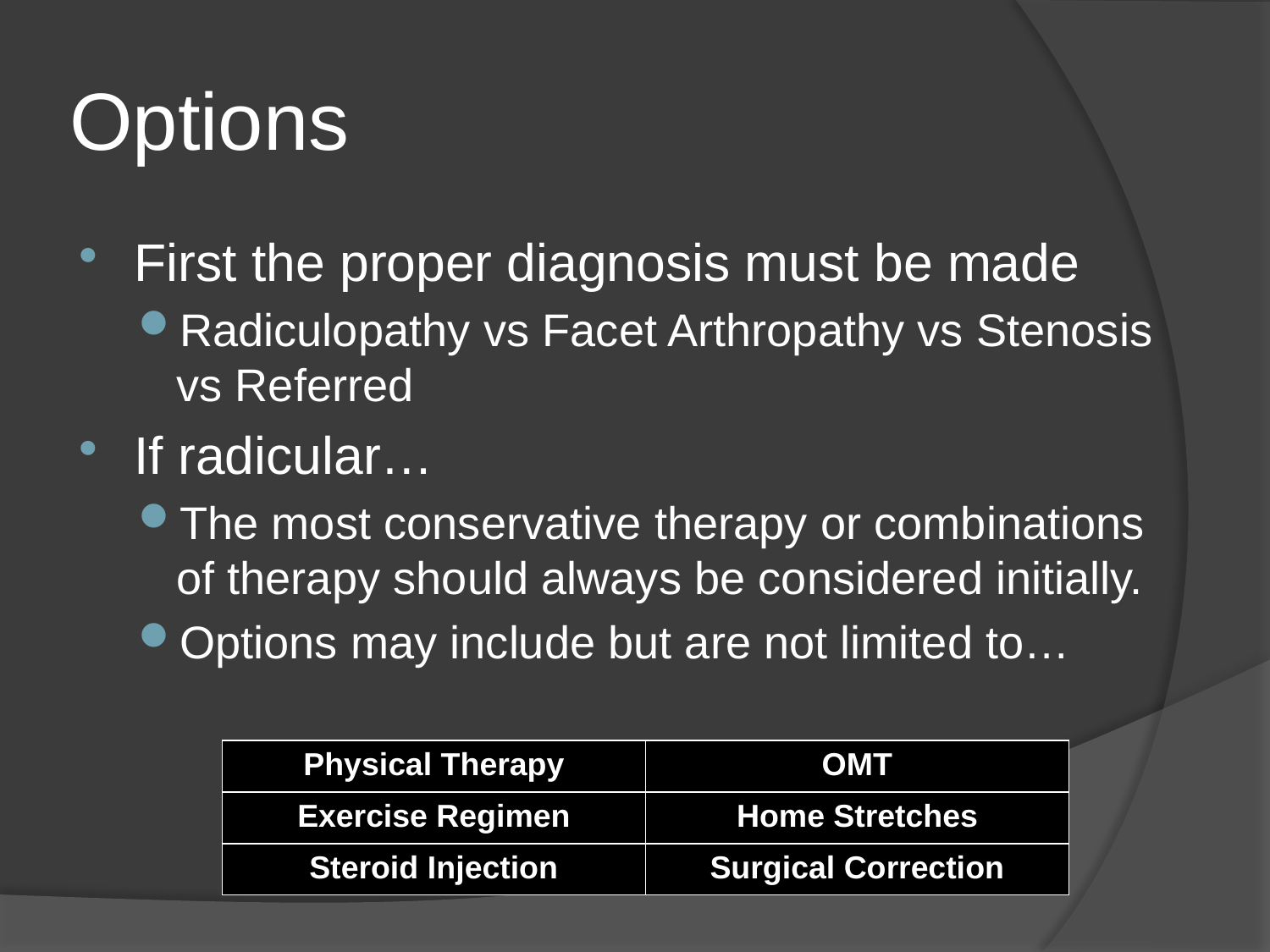

# Options
First the proper diagnosis must be made
Radiculopathy vs Facet Arthropathy vs Stenosis vs Referred
If radicular…
The most conservative therapy or combinations of therapy should always be considered initially.
Options may include but are not limited to…

| Physical Therapy | OMT |
| --- | --- |
| Exercise Regimen | Home Stretches |
| Steroid Injection | Surgical Correction |